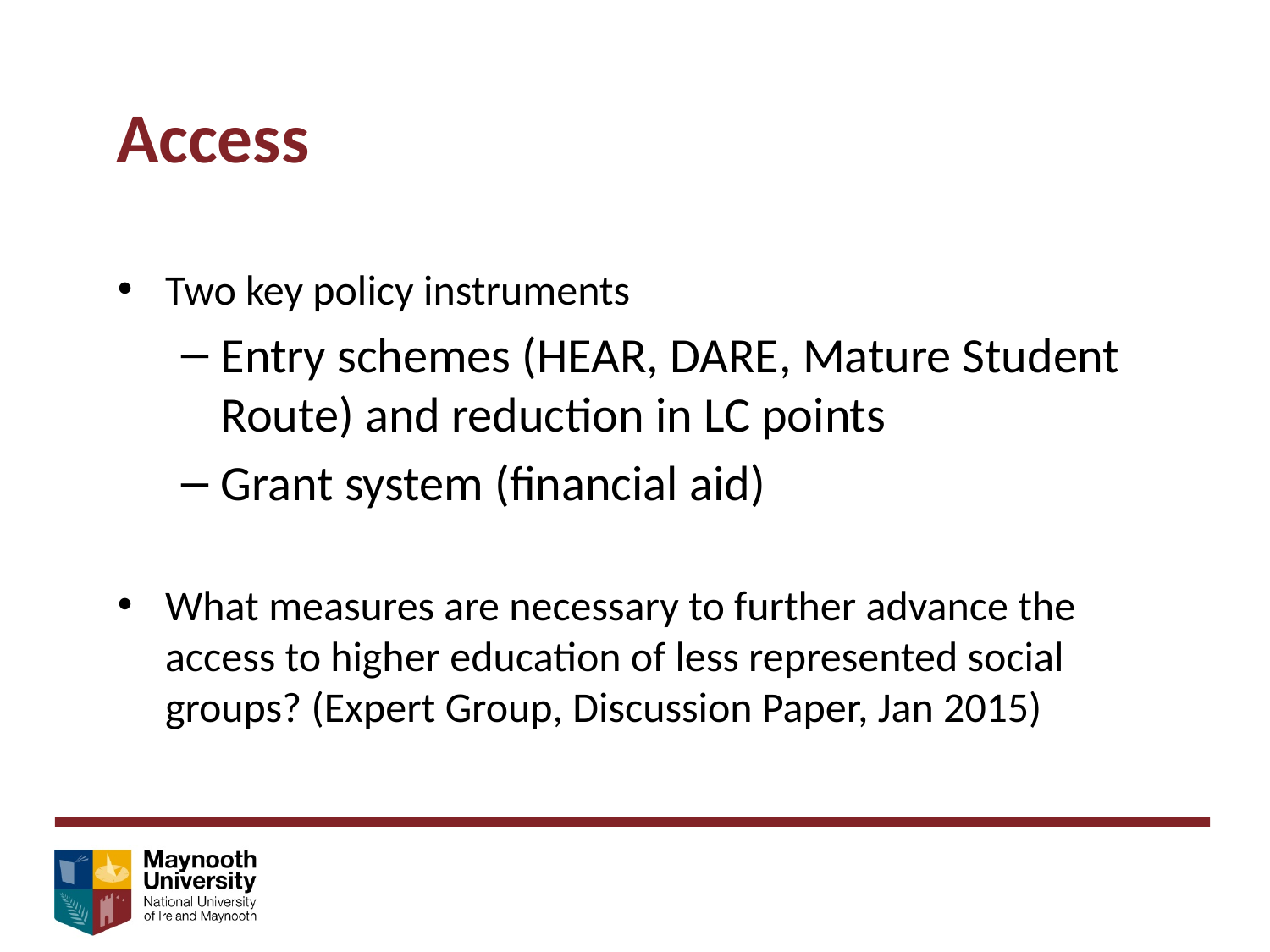

Access
Two key policy instruments
Entry schemes (HEAR, DARE, Mature Student Route) and reduction in LC points
Grant system (financial aid)

What measures are necessary to further advance the access to higher education of less represented social groups? (Expert Group, Discussion Paper, Jan 2015)